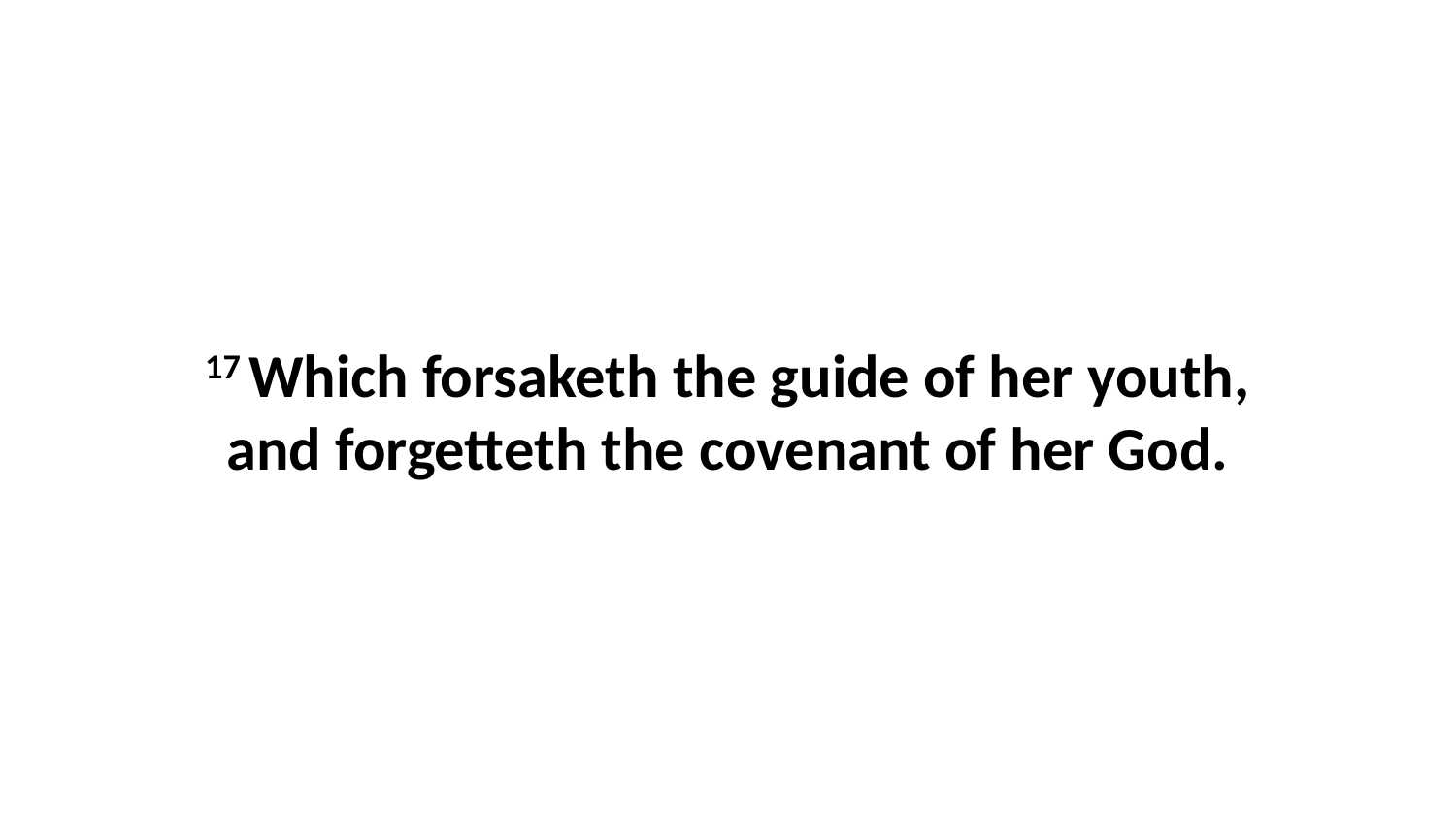

17 Which forsaketh the guide of her youth, and forgetteth the covenant of her God.